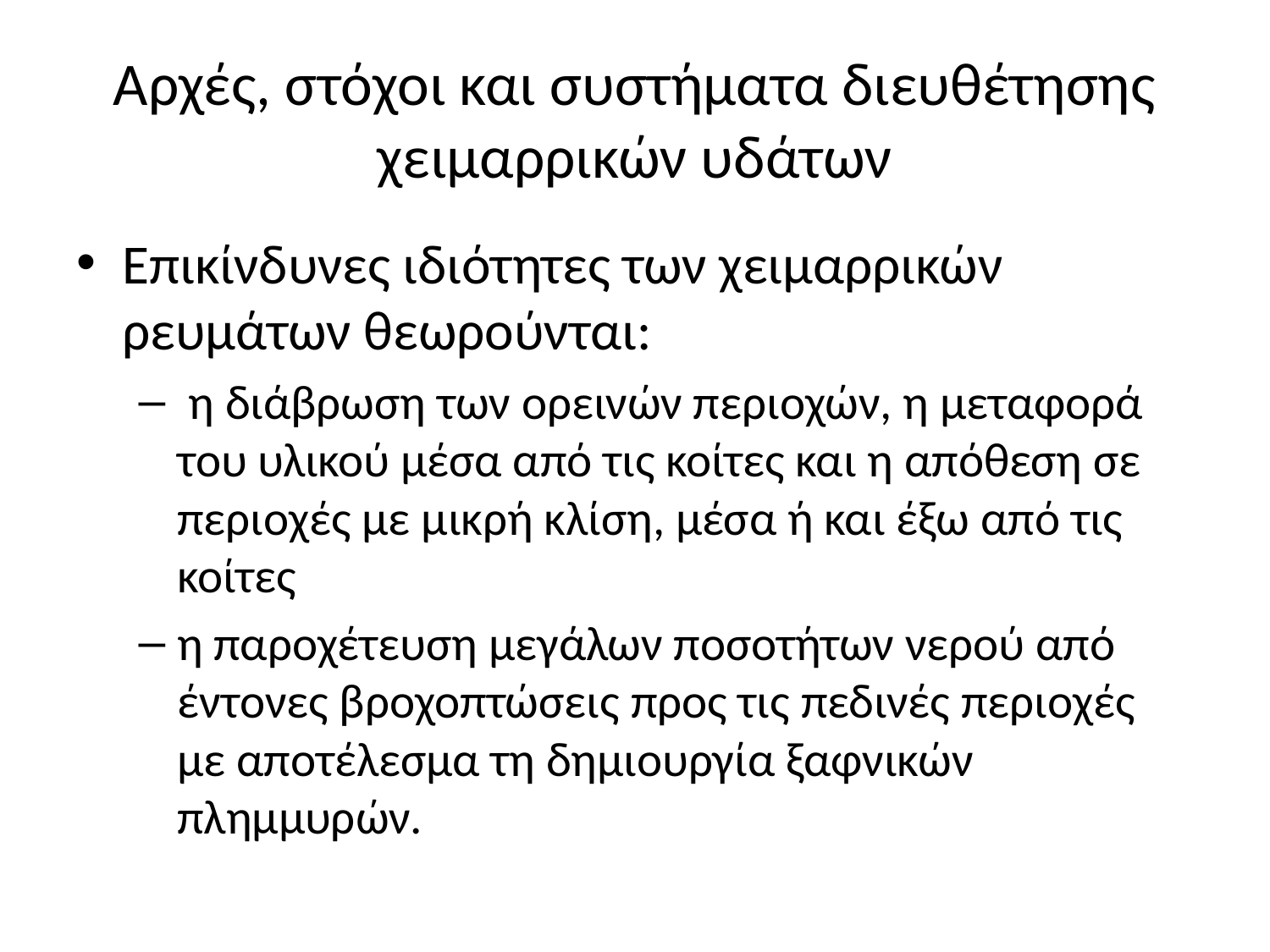

# Αρχές, στόχοι και συστήματα διευθέτησης χειμαρρικών υδάτων
Επικίνδυνες ιδιότητες των χειμαρρικών ρευμάτων θεωρούνται:
 η διάβρωση των ορεινών περιοχών, η μεταφορά του υλικού μέσα από τις κοίτες και η απόθεση σε περιοχές με μικρή κλίση, μέσα ή και έξω από τις κοίτες
η παροχέτευση μεγάλων ποσοτήτων νερού από έντονες βροχοπτώσεις προς τις πεδινές περιοχές με αποτέλεσμα τη δημιουργία ξαφνικών πλημμυρών.